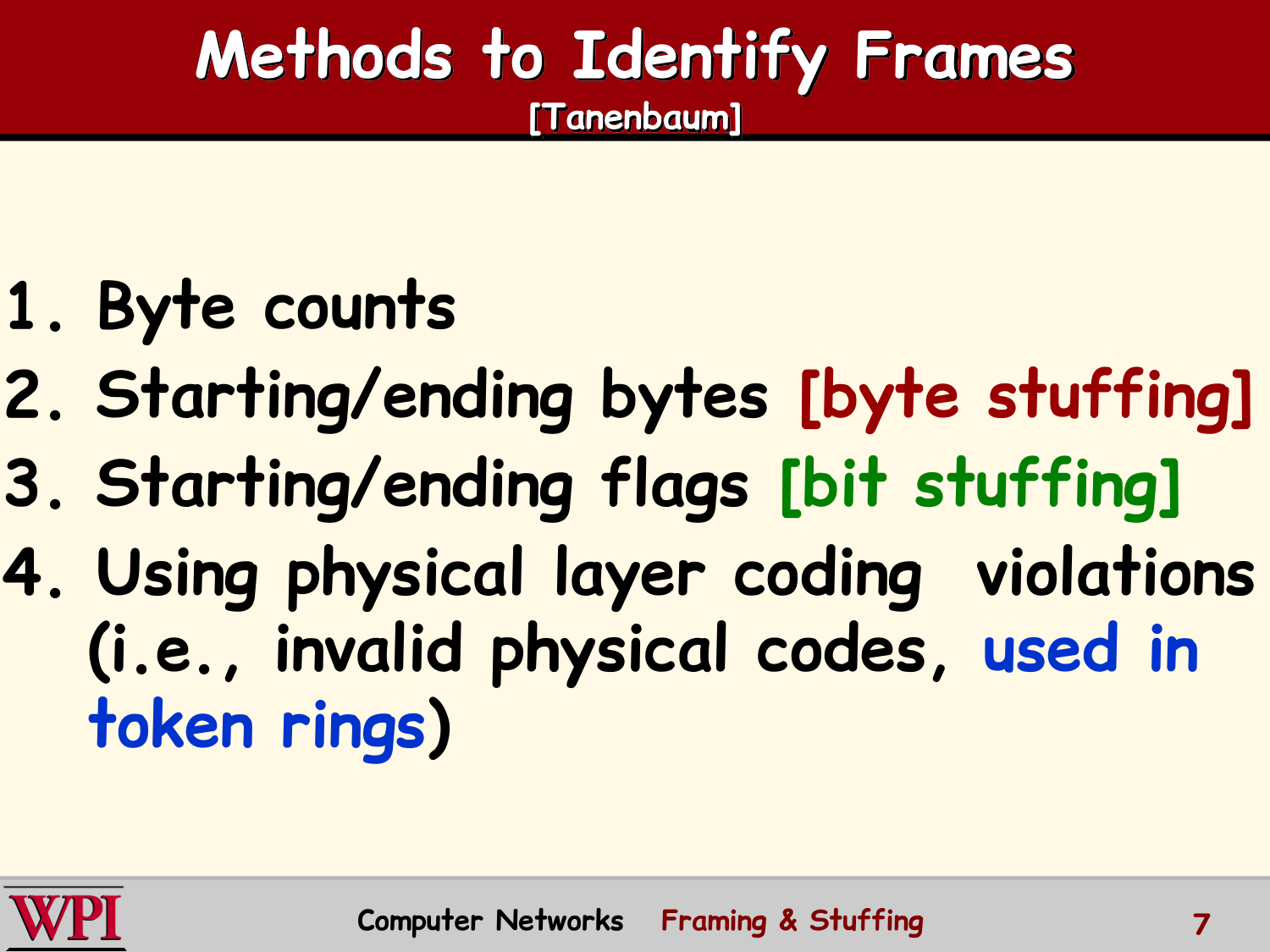

# Methods to Identify Frames [Tanenbaum]
1. Byte counts
2. Starting/ending bytes [byte stuffing]
3. Starting/ending flags [bit stuffing]
4. Using physical layer coding  violations (i.e., invalid physical codes, used in token rings)
Computer Networks   Framing & Stuffing
7